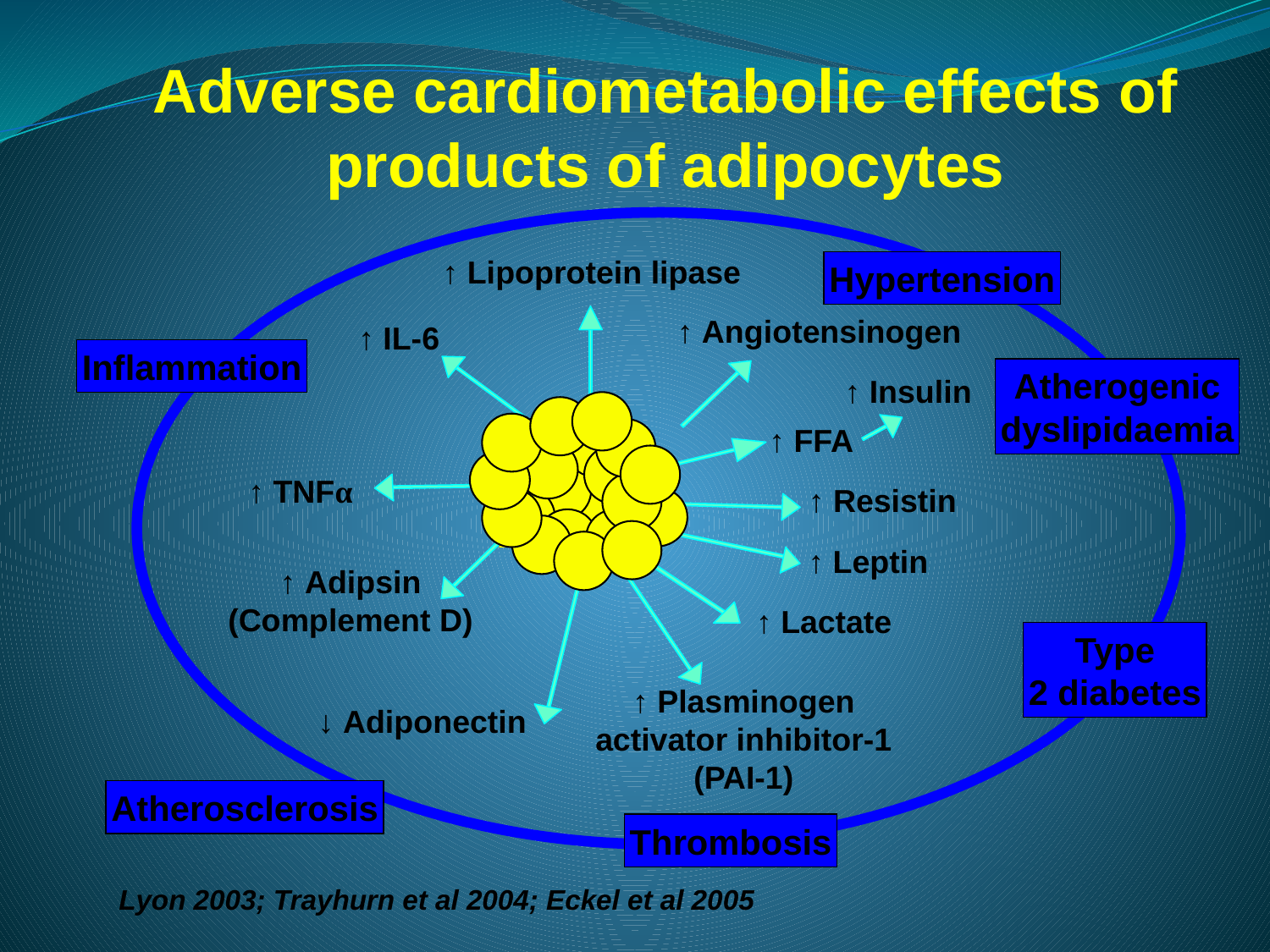

Adverse cardiometabolic effects of products of adipocytes

↑ Lipoprotein lipase
Hypertension
↑ Angiotensinogen

↑ IL-6

Inflammation
Atherogenic
dyslipidaemia

↑ Insulin

↑ FFA

Adipose
tissue

↑ TNFα

↑ Resistin

↑ Leptin

↑ Adipsin
(Complement D)

↑ Lactate
Type
2 diabetes

↑ Plasminogen
activator inhibitor-1
(PAI-1)
↓ Adiponectin
Atherosclerosis
Thrombosis
Lyon 2003; Trayhurn et al 2004; Eckel et al 2005